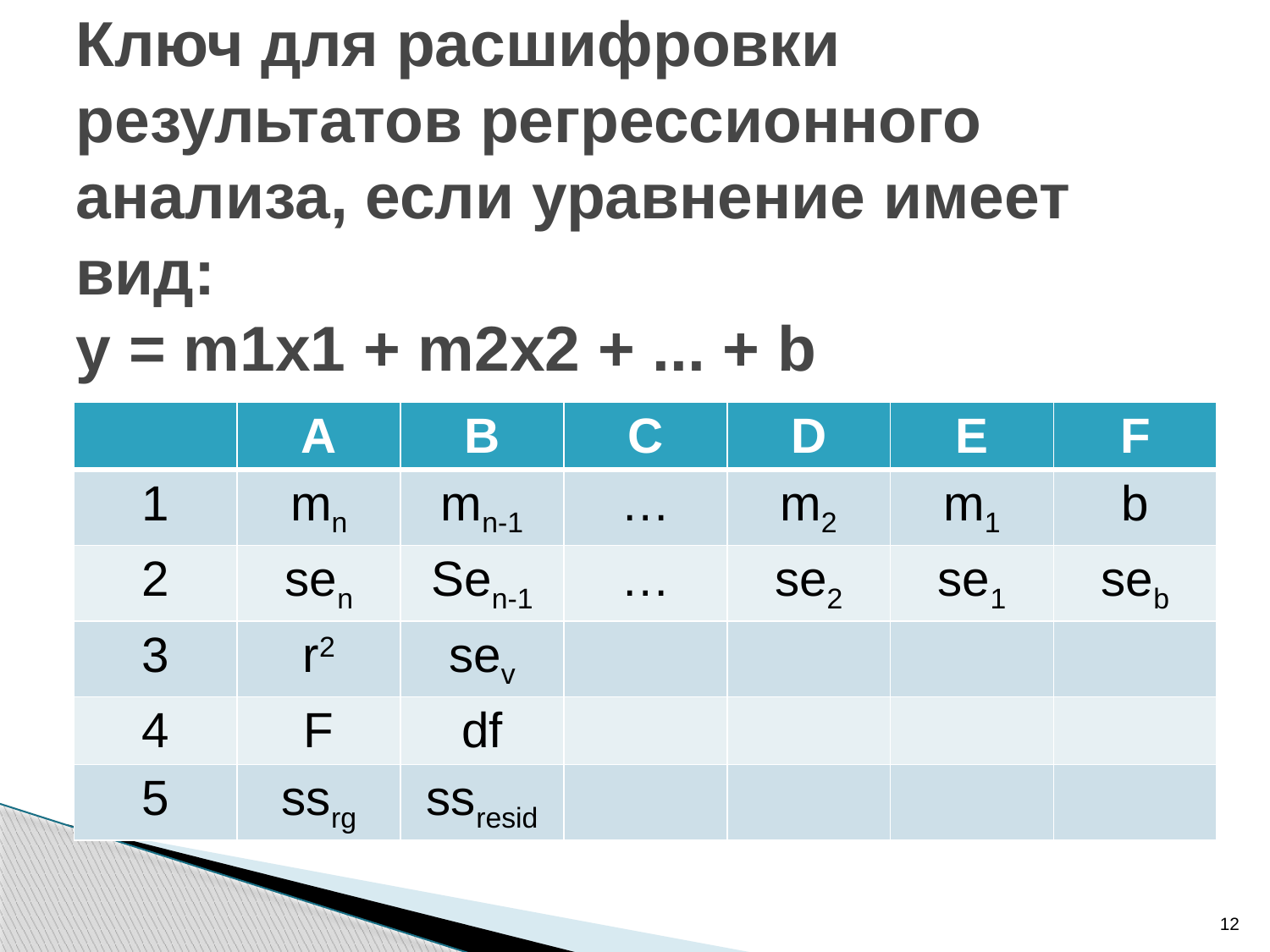

# Ключ для расшифровки результатов регрессионного анализа, если уравнение имеет вид: y = m1x1 + m2x2 + ... + b
|  | А | В | С | D | E | F |
| --- | --- | --- | --- | --- | --- | --- |
| 1 | mn | mn-1 | … | m2 | m1 | b |
| 2 | sen | Sen-1 | … | se2 | se1 | seb |
| 3 | r2 | sev |  |  |  |  |
| 4 | F | df |  |  |  |  |
| 5 | ssrg | ssresid |  |  |  |  |
12